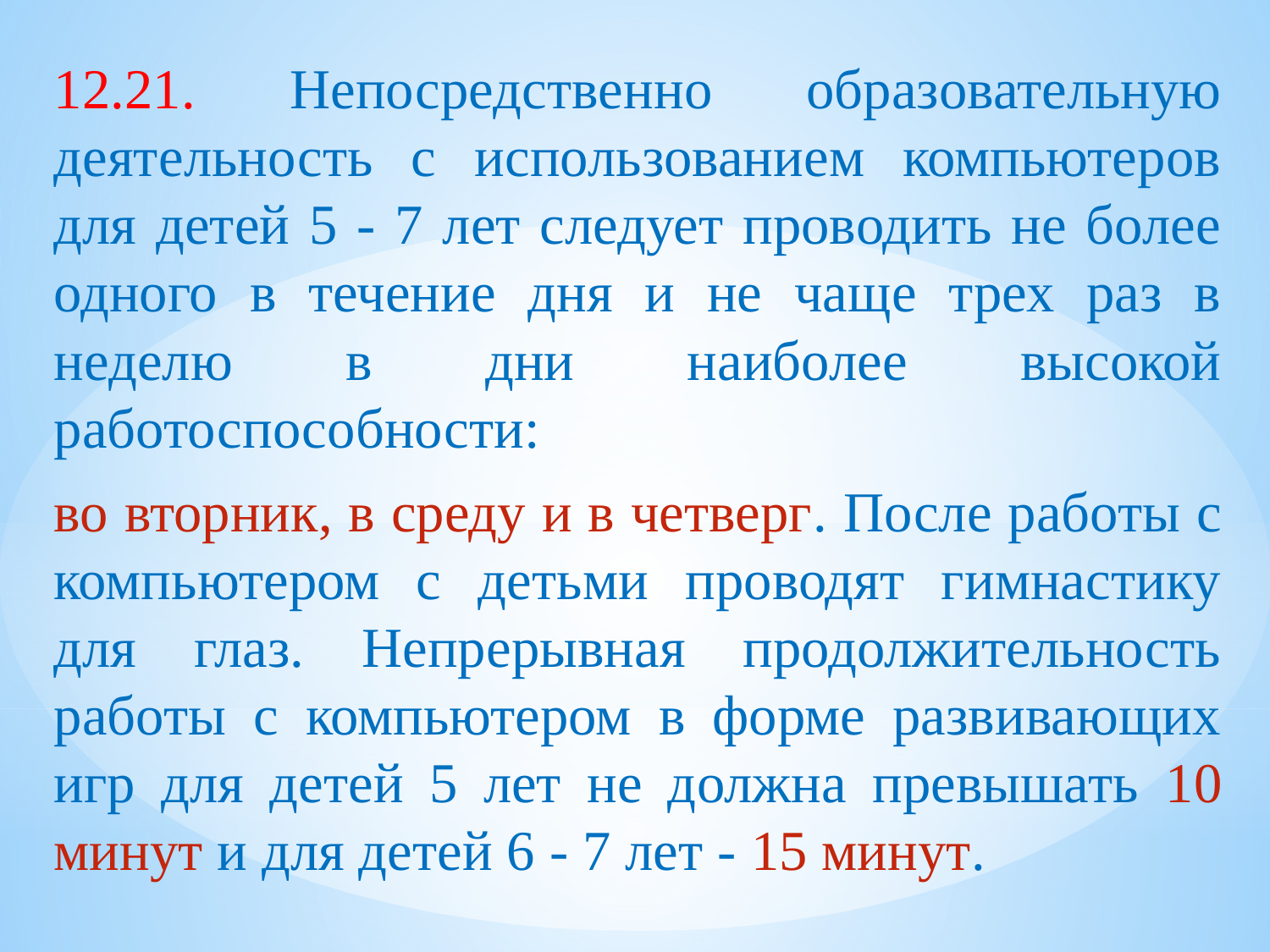

12.21. Непосредственно образовательную деятельность с использованием компьютеров для детей 5 - 7 лет следует проводить не более одного в течение дня и не чаще трех раз в неделю в дни наиболее высокой работоспособности:
во вторник, в среду и в четверг. После работы с компьютером с детьми проводят гимнастику для глаз. Непрерывная продолжительность работы с компьютером в форме развивающих игр для детей 5 лет не должна превышать 10 минут и для детей 6 - 7 лет - 15 минут.
#